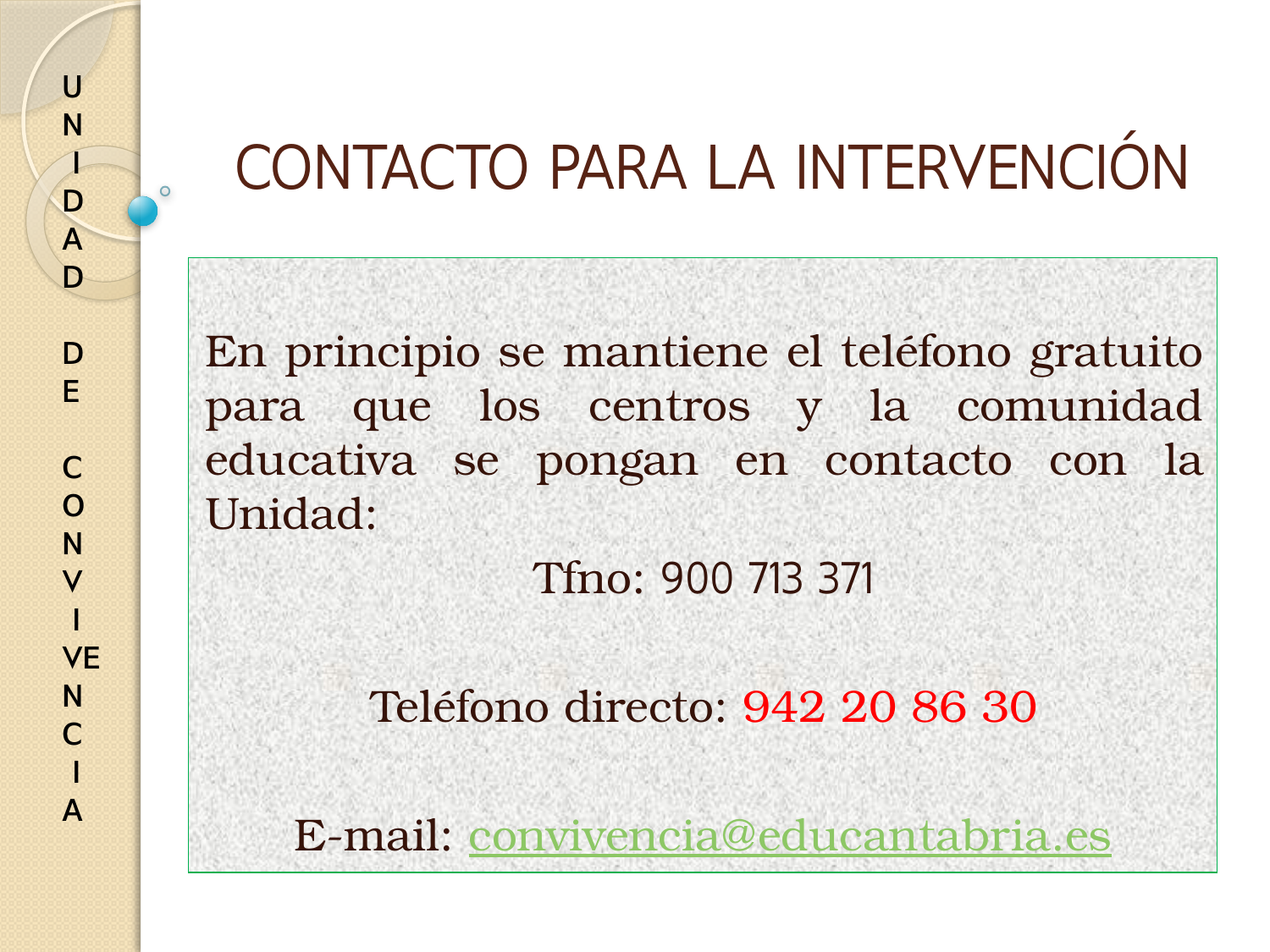

# CONTACTO PARA LA INTERVENCIÓN
U
N
 I
DAD

DE

CONV
 I
VENC
 I
A

En principio se mantiene el teléfono gratuito para que los centros y la comunidad educativa se pongan en contacto con la Unidad:
Tfno: 900 713 371

Teléfono directo: 942 20 86 30

E-mail: convivencia@educantabria.es